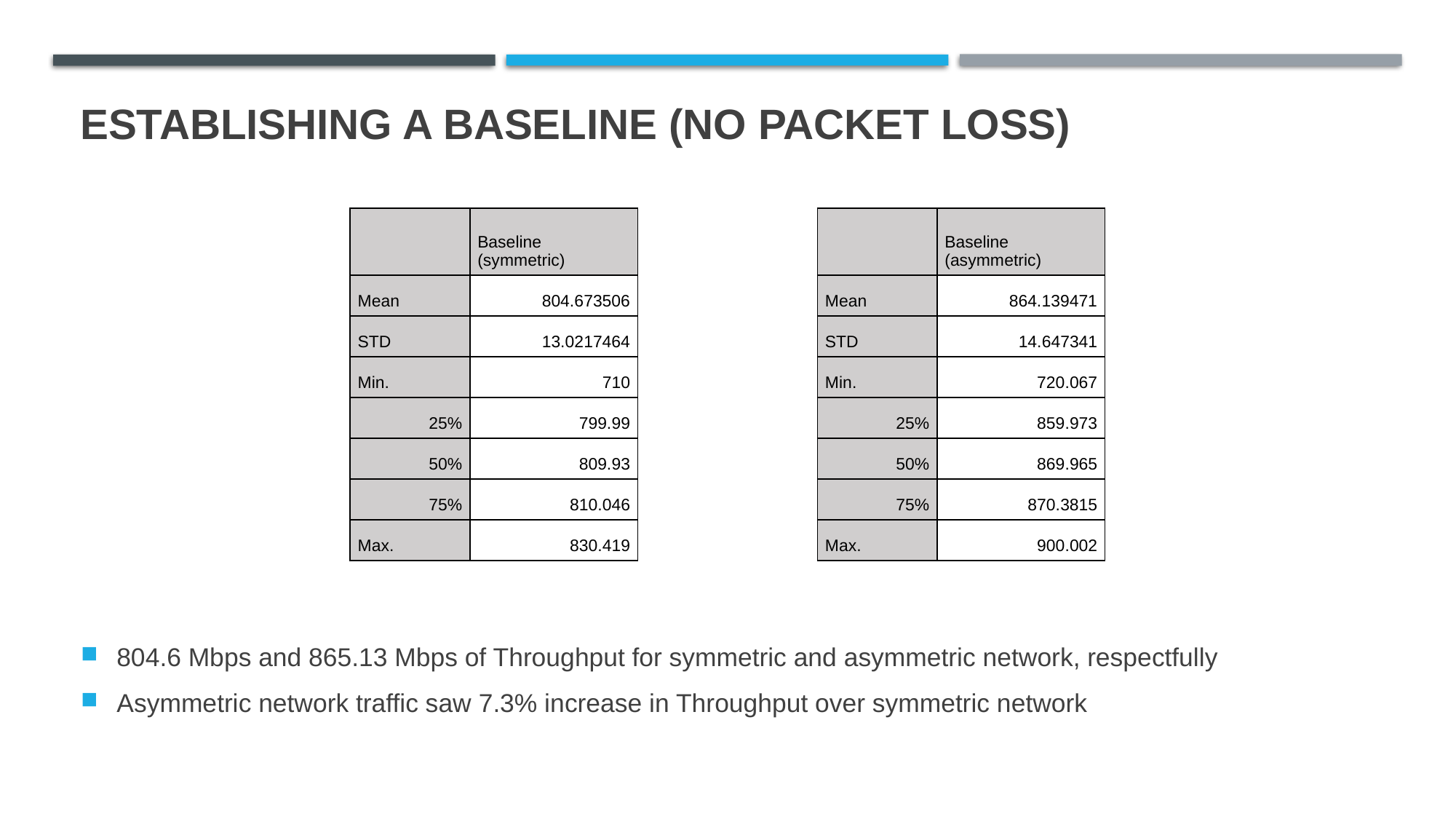

# Establishing a Baseline (NO PACKET LOSS)
|  | Baseline (symmetric) |
| --- | --- |
| Mean | 804.673506 |
| STD | 13.0217464 |
| Min. | 710 |
| 25% | 799.99 |
| 50% | 809.93 |
| 75% | 810.046 |
| Max. | 830.419 |
|  | Baseline (asymmetric) |
| --- | --- |
| Mean | 864.139471 |
| STD | 14.647341 |
| Min. | 720.067 |
| 25% | 859.973 |
| 50% | 869.965 |
| 75% | 870.3815 |
| Max. | 900.002 |

804.6 Mbps and 865.13 Mbps of Throughput for symmetric and asymmetric network, respectfully
Asymmetric network traffic saw 7.3% increase in Throughput over symmetric network